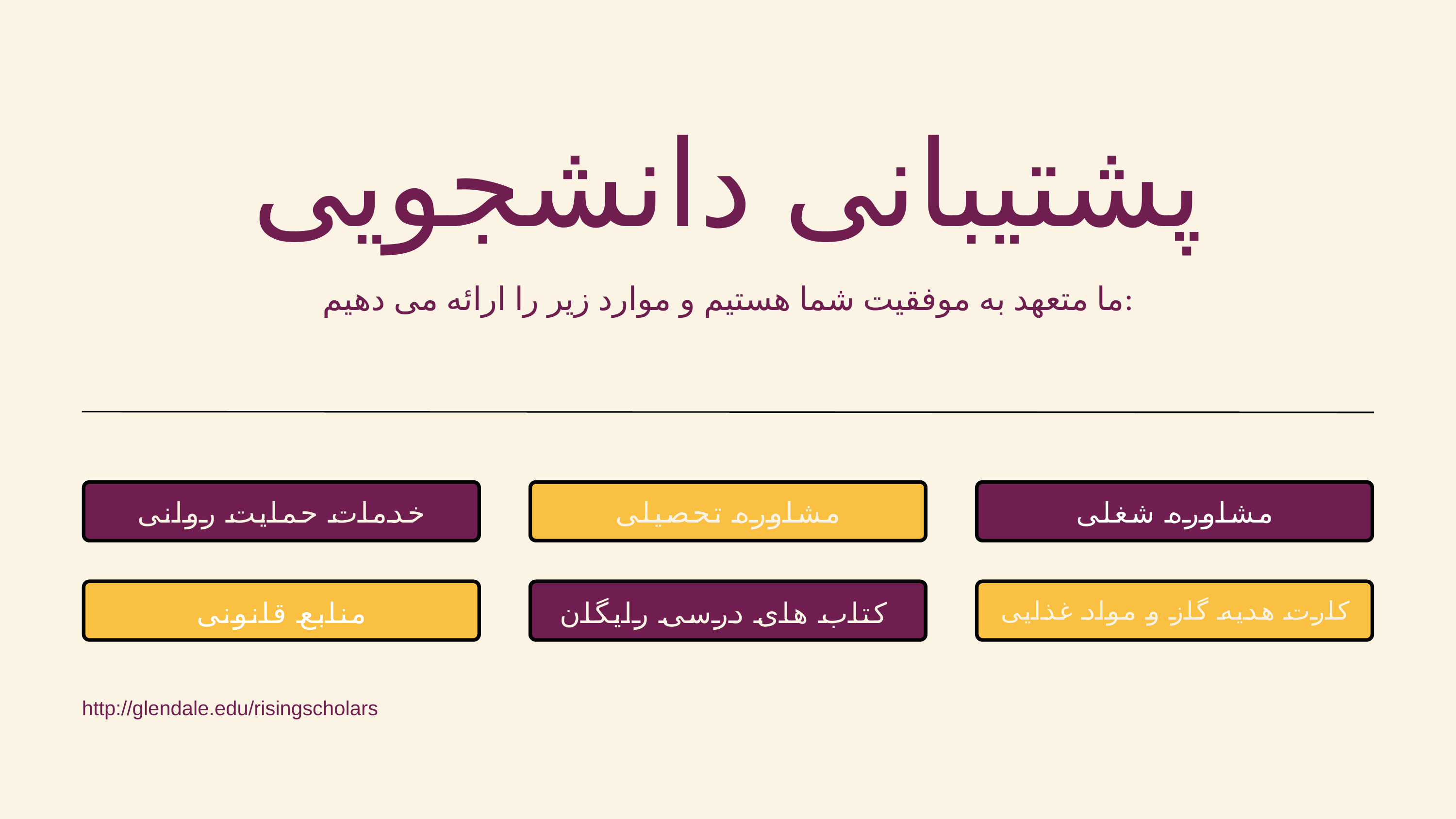

پشتیبانی دانشجویی
ما متعهد به موفقیت شما هستیم و موارد زیر را ارائه می دهیم:

خدمات حمایت روانی
مشاوره تحصیلی
مشاوره شغلی

منابع قانونی
کتاب های درسی رایگان
کارت هدیه گاز و مواد غذایی
http://glendale.edu/risingscholars